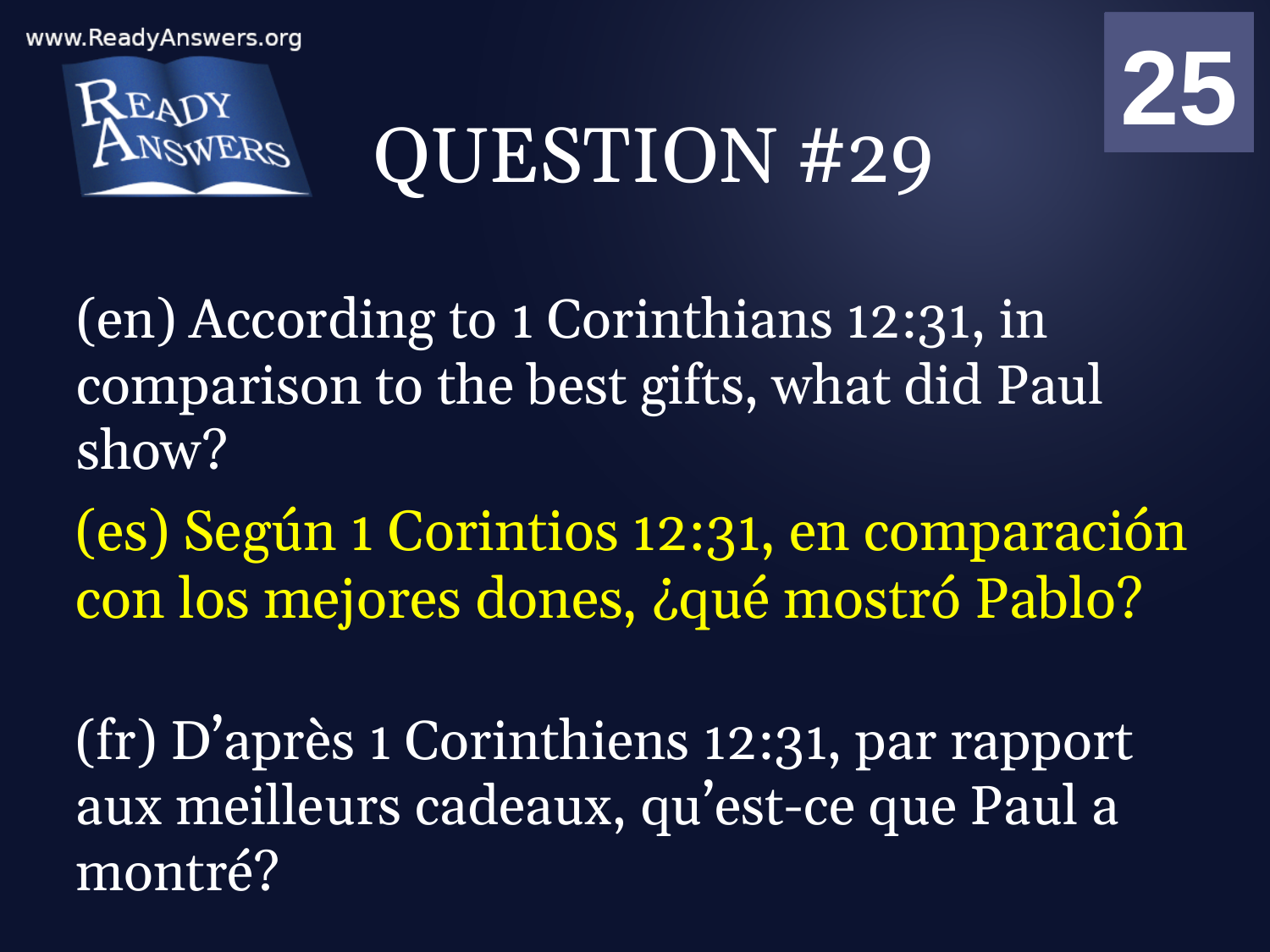

01
02
03
04
05
06
07
08
09
10
11
12
13
14
15
16
17
18
19
20
21
22
23
24
25
00
# QUESTION #29
(en) According to 1 Corinthians 12:31, in comparison to the best gifts, what did Paul show?
(es) Según 1 Corintios 12:31, en comparación con los mejores dones, ¿qué mostró Pablo?
(fr) D’après 1 Corinthiens 12:31, par rapport aux meilleurs cadeaux, qu’est-ce que Paul a montré?